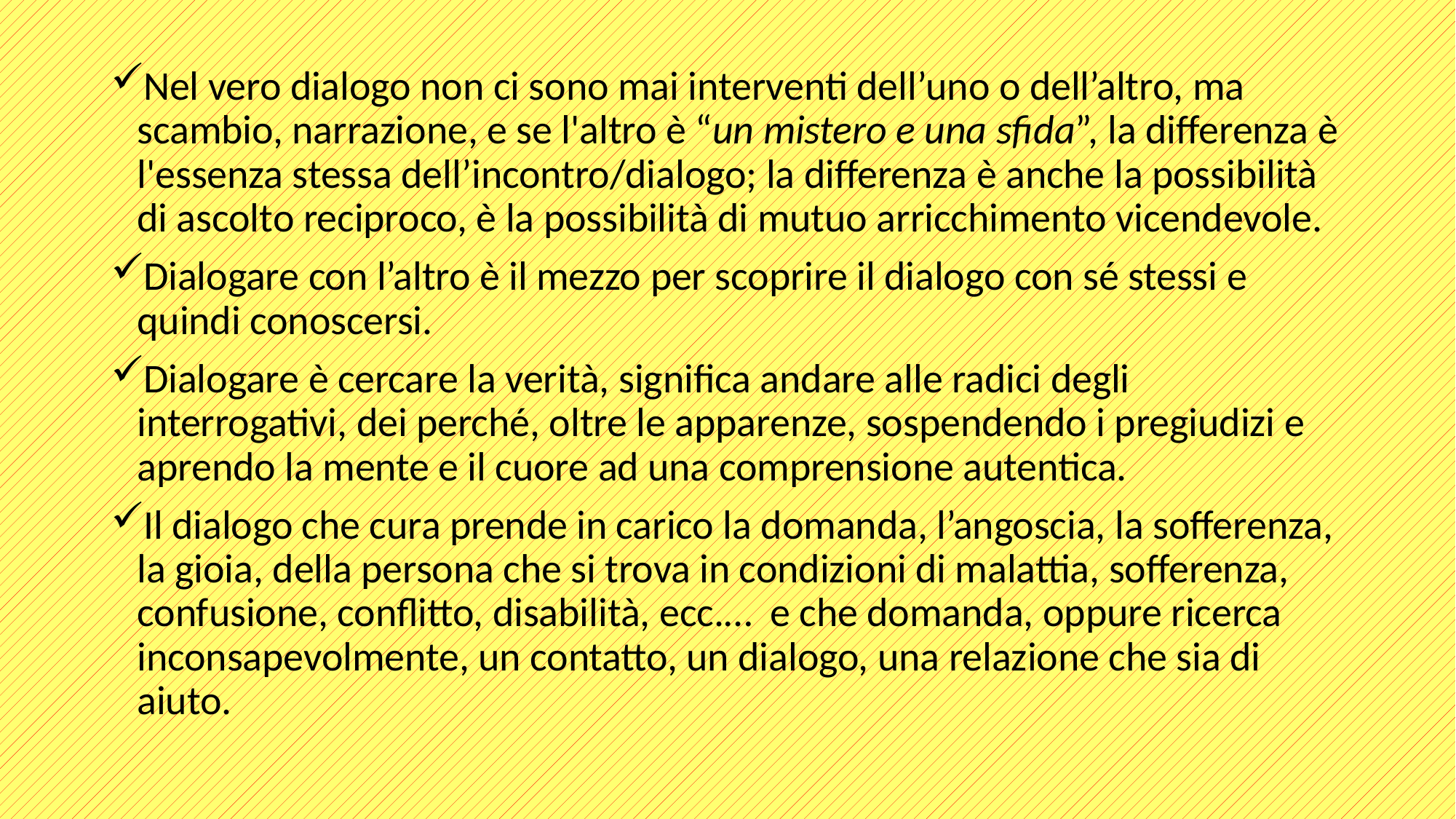

Nel vero dialogo non ci sono mai interventi dell’uno o dell’altro, ma scambio, narrazione, e se l'altro è “un mistero e una sfida”, la differenza è l'essenza stessa dell’incontro/dialogo; la differenza è anche la possibilità di ascolto reciproco, è la possibilità di mutuo arricchimento vicendevole.
Dialogare con l’altro è il mezzo per scoprire il dialogo con sé stessi e quindi conoscersi.
Dialogare è cercare la verità, significa andare alle radici degli interrogativi, dei perché, oltre le apparenze, sospendendo i pregiudizi e aprendo la mente e il cuore ad una comprensione autentica.
Il dialogo che cura prende in carico la domanda, l’angoscia, la sofferenza, la gioia, della persona che si trova in condizioni di malattia, sofferenza, confusione, conflitto, disabilità, ecc.…  e che domanda, oppure ricerca inconsapevolmente, un contatto, un dialogo, una relazione che sia di aiuto.